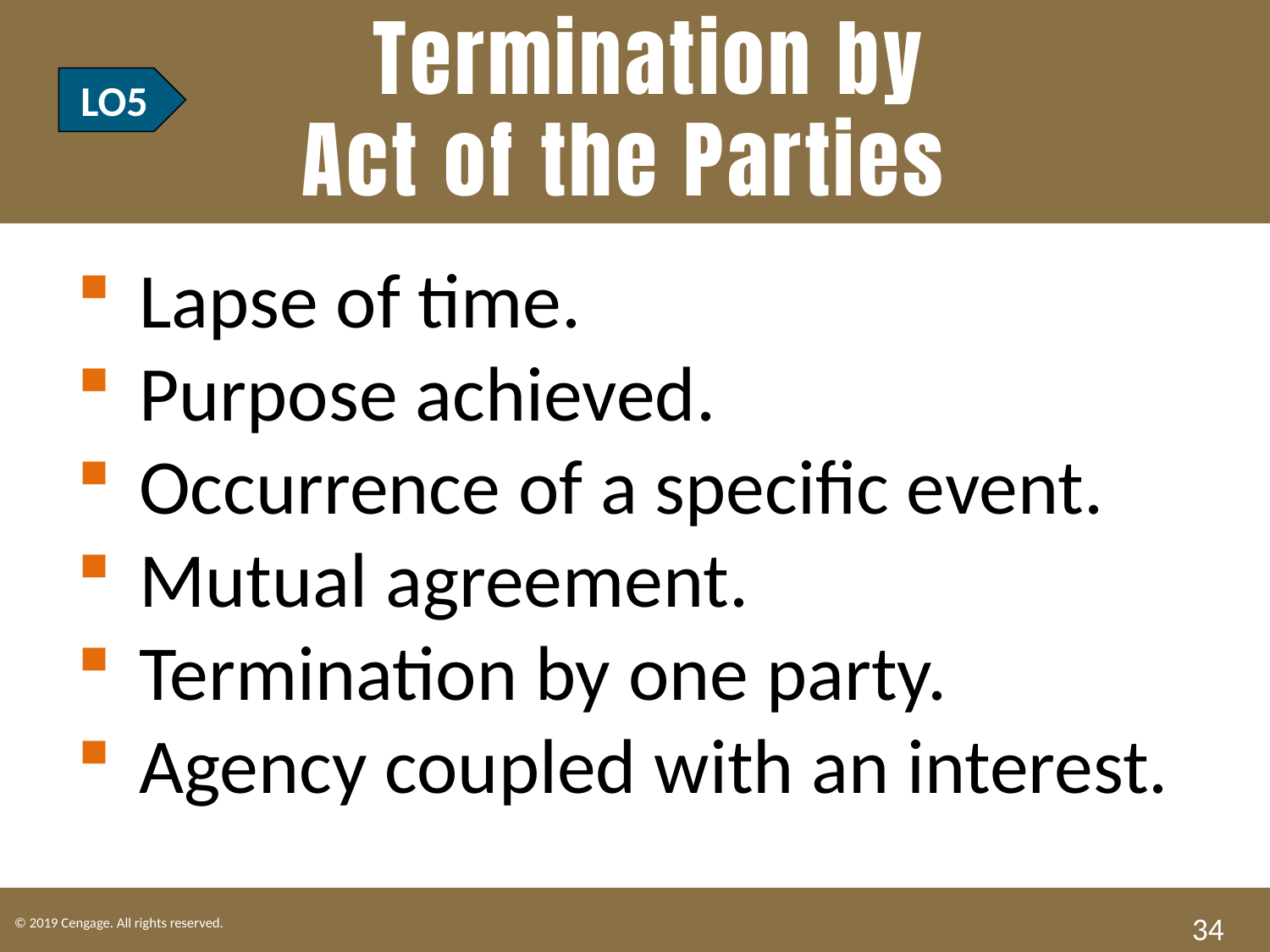

# LO5 Termination by Act of the Parties
LO5
Lapse of time.
Purpose achieved.
Occurrence of a specific event.
Mutual agreement.
Termination by one party.
Agency coupled with an interest.
34